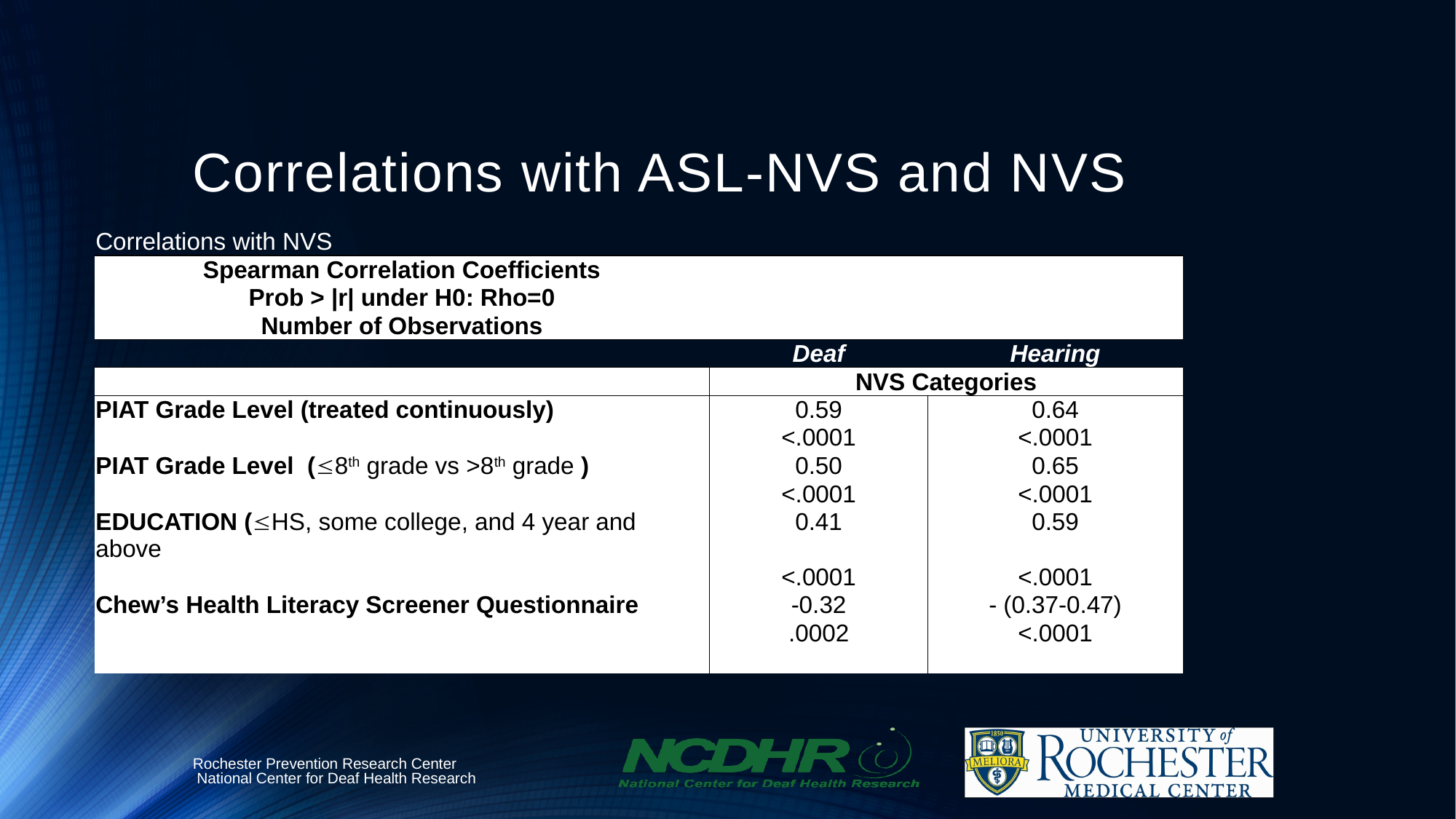

# Correlations with ASL-NVS and NVS
| Correlations with NVS |  |  |
| --- | --- | --- |
| Spearman Correlation Coefficients |  |  |
| Prob > |r| under H0: Rho=0 |  |  |
| Number of Observations |  |  |
|  | Deaf | Hearing |
|  | NVS Categories |  |
| PIAT Grade Level (treated continuously) | 0.59 | 0.64 |
|  | <.0001 | <.0001 |
| PIAT Grade Level (≤8th grade vs >8th grade ) | 0.50 | 0.65 |
|  | <.0001 | <.0001 |
| EDUCATION (≤HS, some college, and 4 year and above | 0.41 | 0.59 |
|  | <.0001 | <.0001 |
| Chew’s Health Literacy Screener Questionnaire | -0.32 | - (0.37-0.47) |
|  | .0002 | <.0001 |
Rochester Prevention Research Center                          National Center for Deaf Health Research